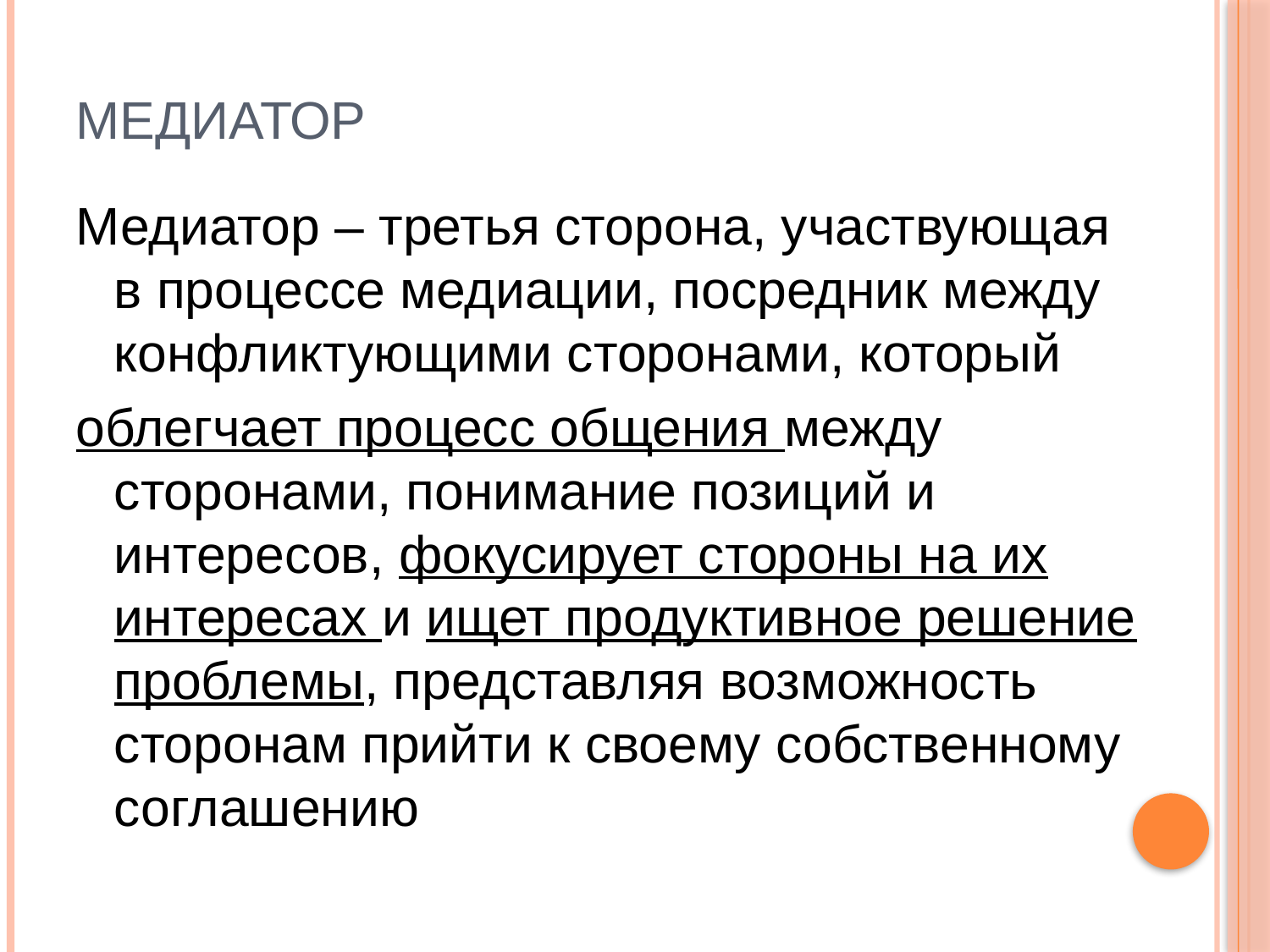

# Медиатор
Медиатор – третья сторона, участвующая в процессе медиации, посредник между конфликтующими сторонами, который
облегчает процесс общения между сторонами, понимание позиций и  интересов, фокусирует стороны на их интересах и ищет продуктивное решение проблемы, представляя возможность сторонам прийти к своему собственному соглашению